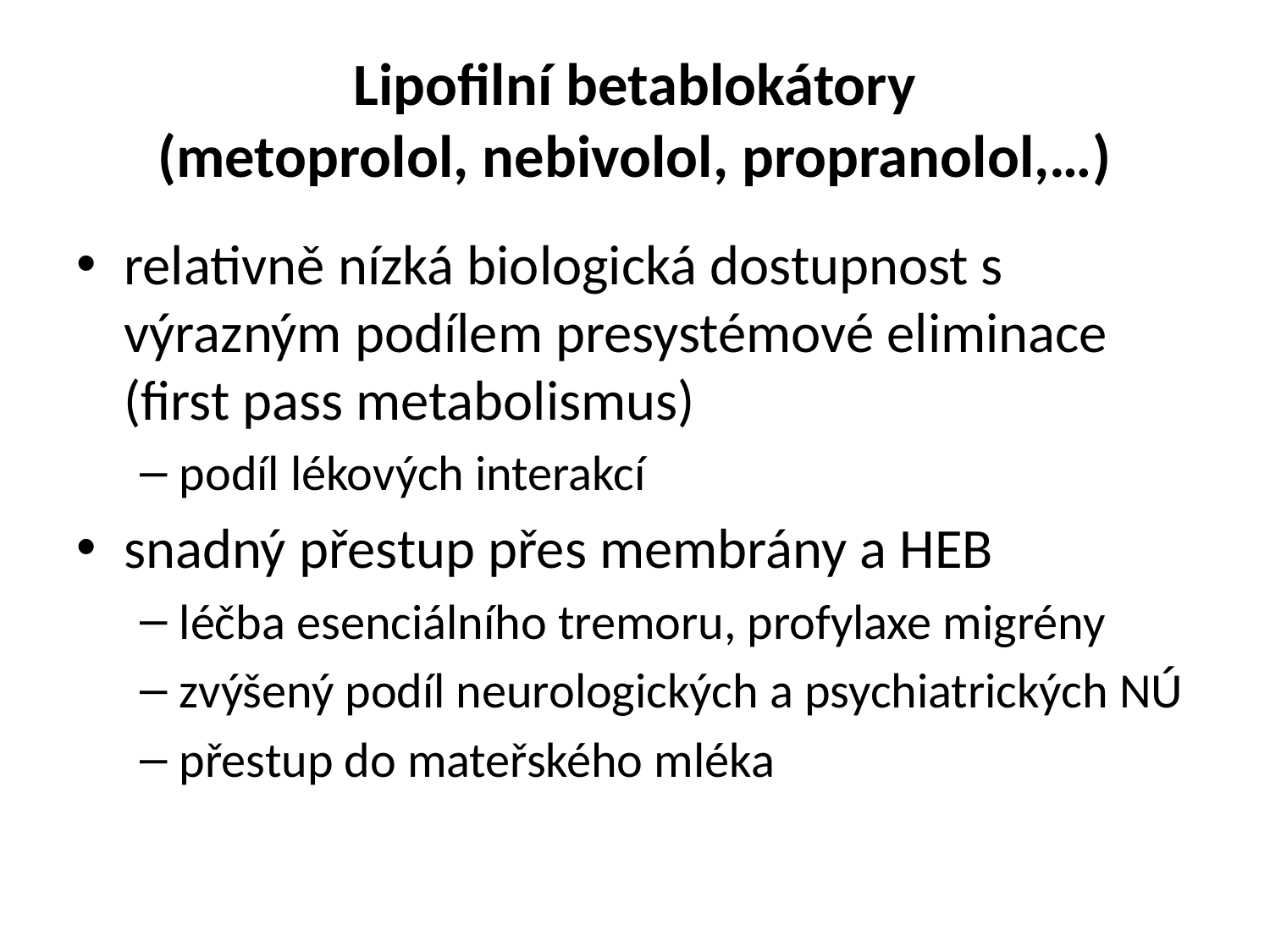

# Lipofilní betablokátory (metoprolol, nebivolol, propranolol,…)
relativně nízká biologická dostupnost s výrazným podílem presystémové eliminace (first pass metabolismus)
podíl lékových interakcí
snadný přestup přes membrány a HEB
léčba esenciálního tremoru, profylaxe migrény
zvýšený podíl neurologických a psychiatrických NÚ
přestup do mateřského mléka